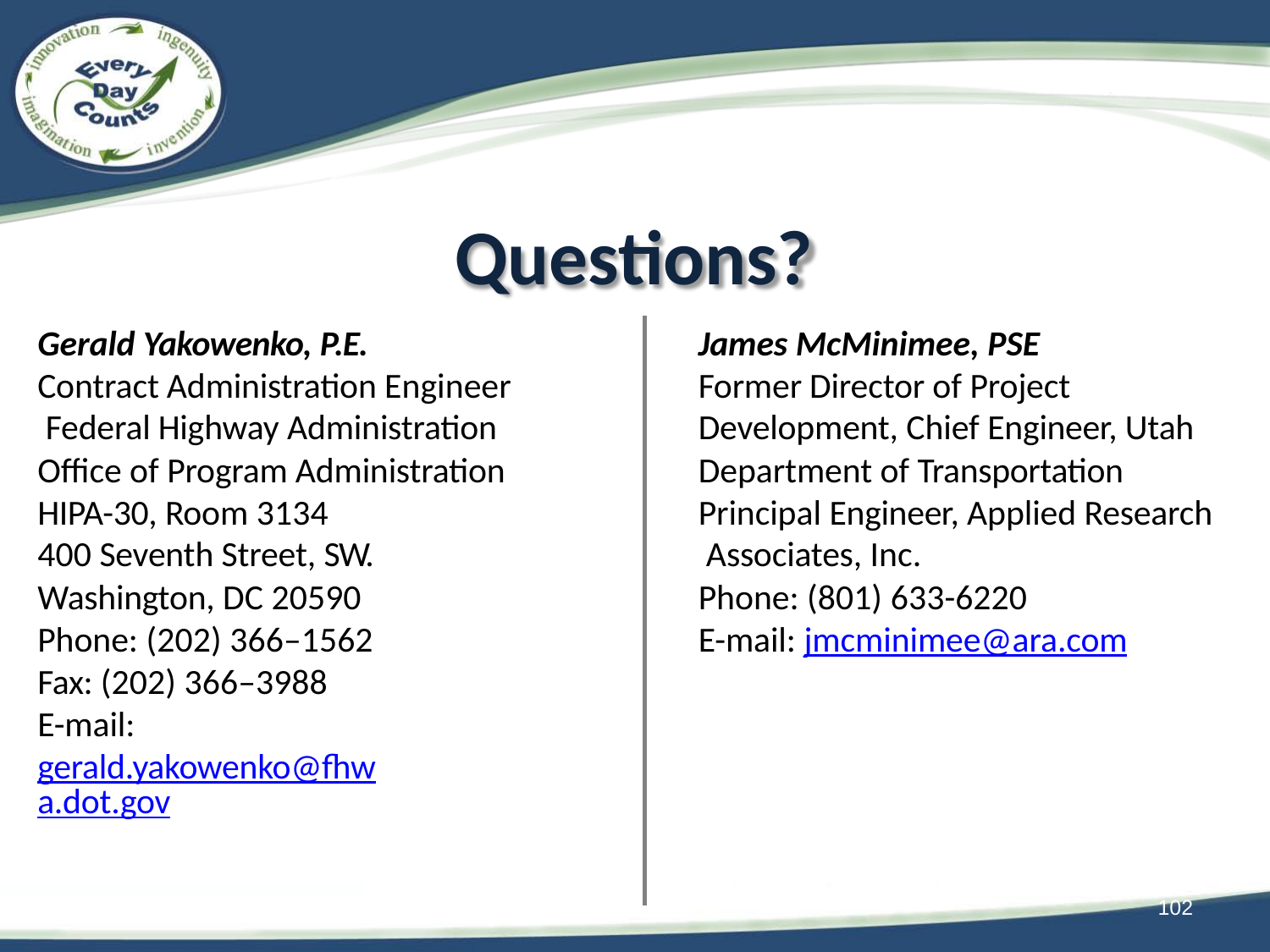

# Questions?

Gerald Yakowenko, P.E.
Contract Administration Engineer  Federal Highway Administration  Office of Program Administration  HIPA-30, Room 3134
400 Seventh Street, SW.  Washington, DC 20590
Phone: (202) 366–1562
Fax: (202) 366–3988
E-mail: gerald.yakowenko@fhwa.dot.gov
James McMinimee, PSE
Former Director of Project  Development, Chief Engineer, Utah  Department of Transportation  Principal Engineer, Applied Research  Associates, Inc.
Phone: (801) 633-6220
E-mail: jmcminimee@ara.com
102